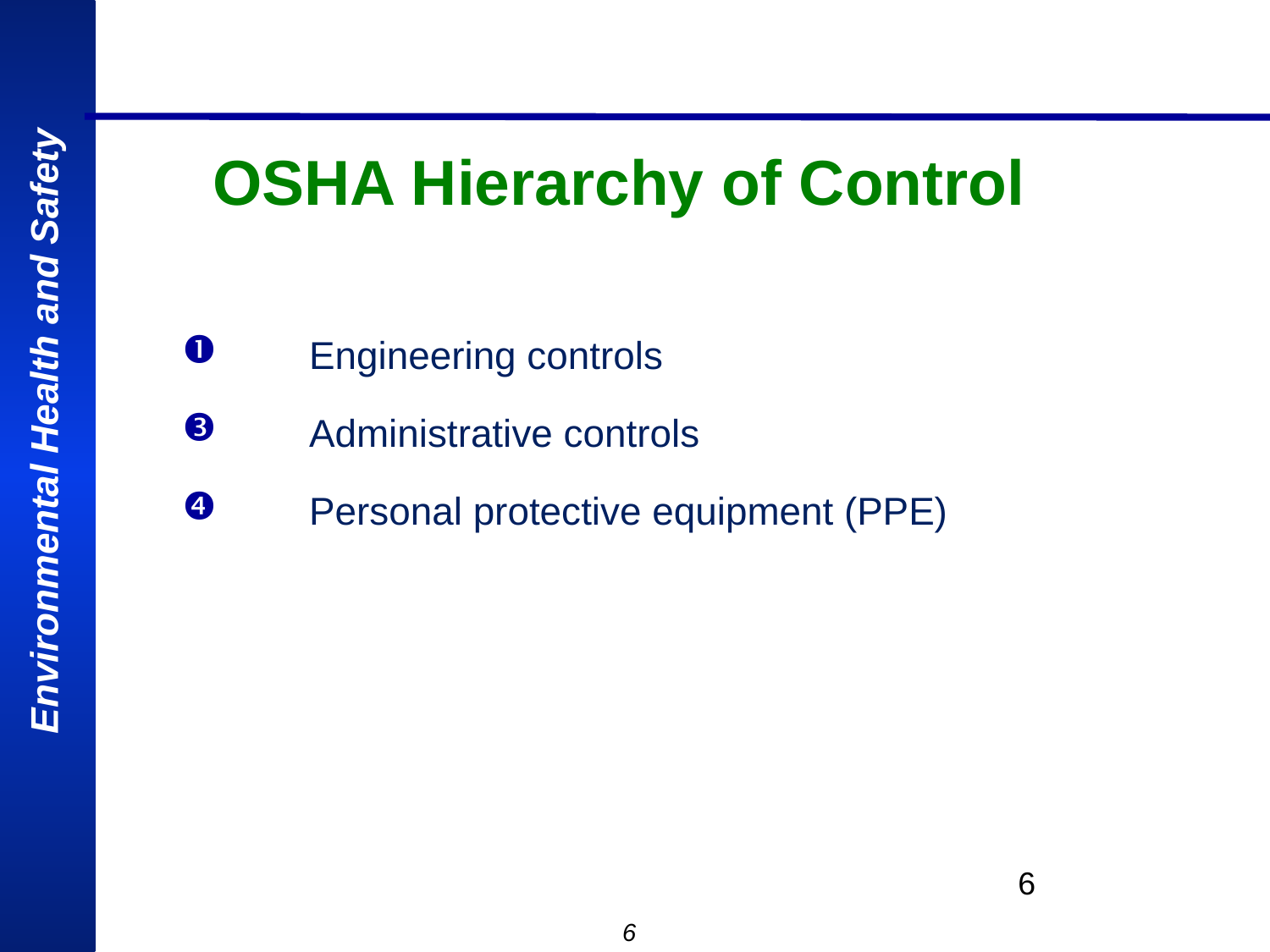

# OSHA Hierarchy of Control
Engineering controls
Administrative controls
Personal protective equipment (PPE)
6